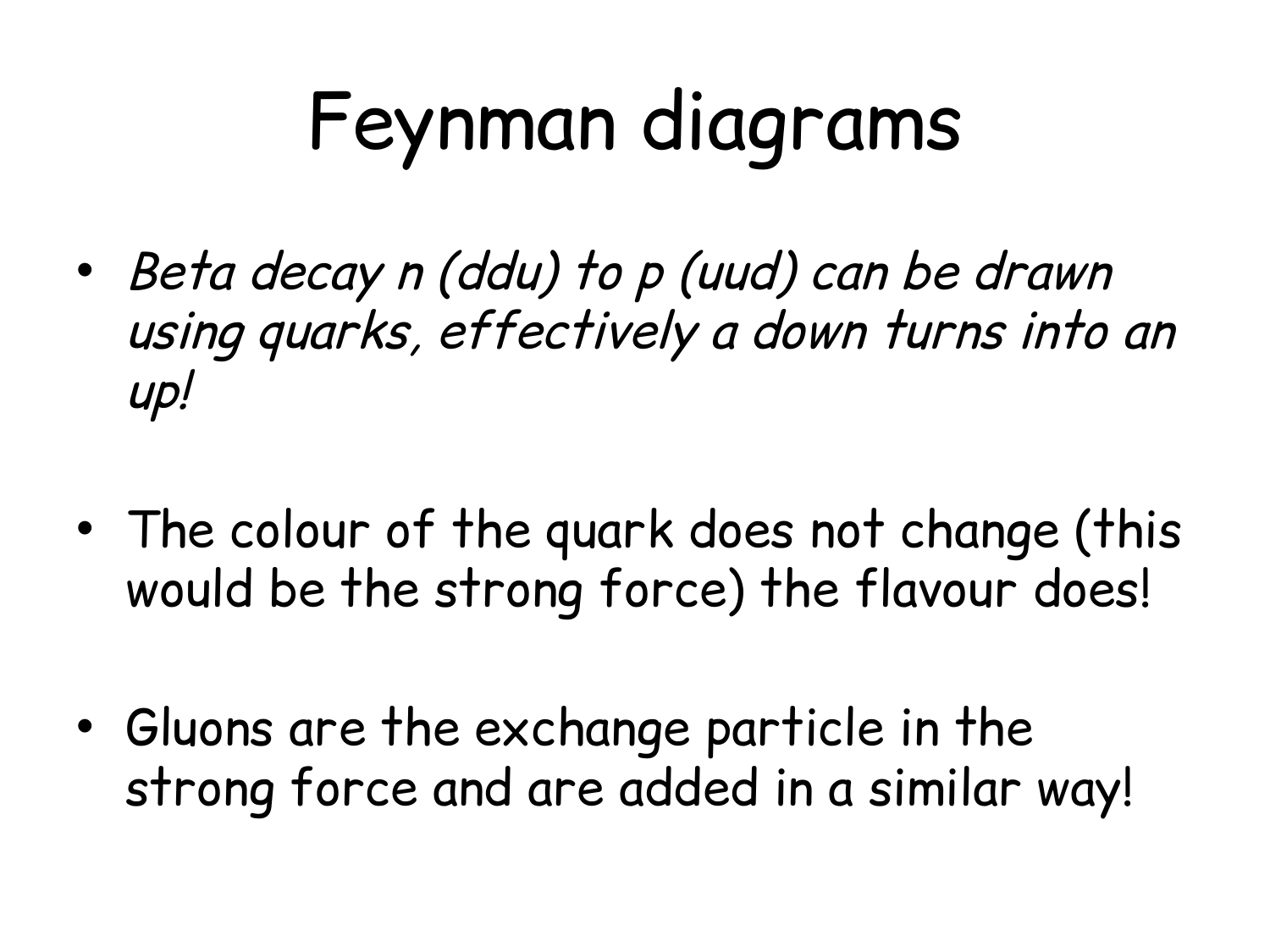

# Feynman diagrams
Beta decay n (ddu) to p (uud) can be drawn using quarks, effectively a down turns into an up!

The colour of the quark does not change (this would be the strong force) the flavour does!

Gluons are the exchange particle in the strong force and are added in a similar way!